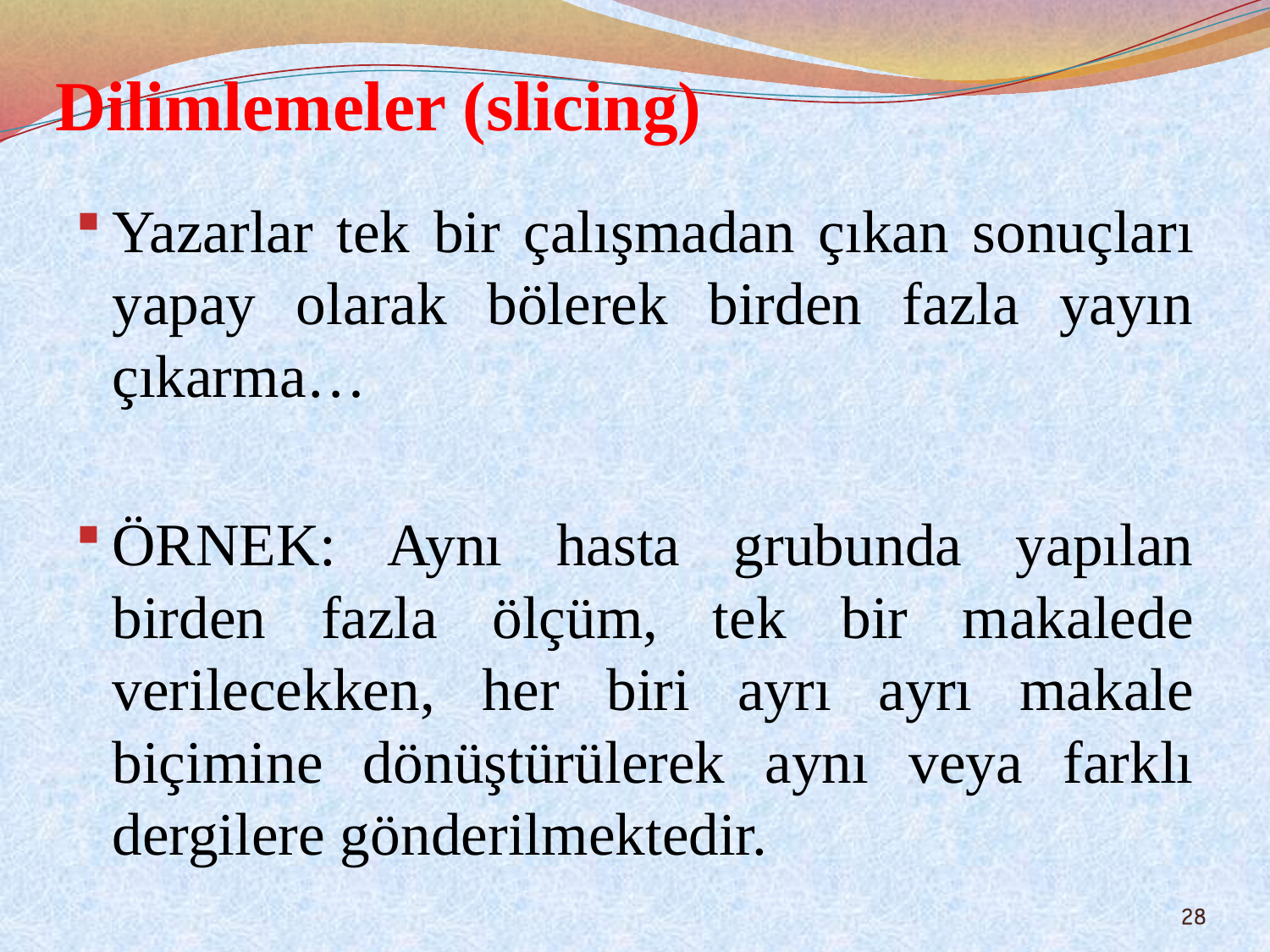

# Dilimlemeler (slicing)
Yazarlar tek bir çalışmadan çıkan sonuçları yapay olarak bölerek birden fazla yayın çıkarma…

ÖRNEK: Aynı hasta grubunda yapılan birden fazla ölçüm, tek bir makalede verilecekken, her biri ayrı ayrı makale biçimine dönüştürülerek aynı veya farklı dergilere gönderilmektedir.
28